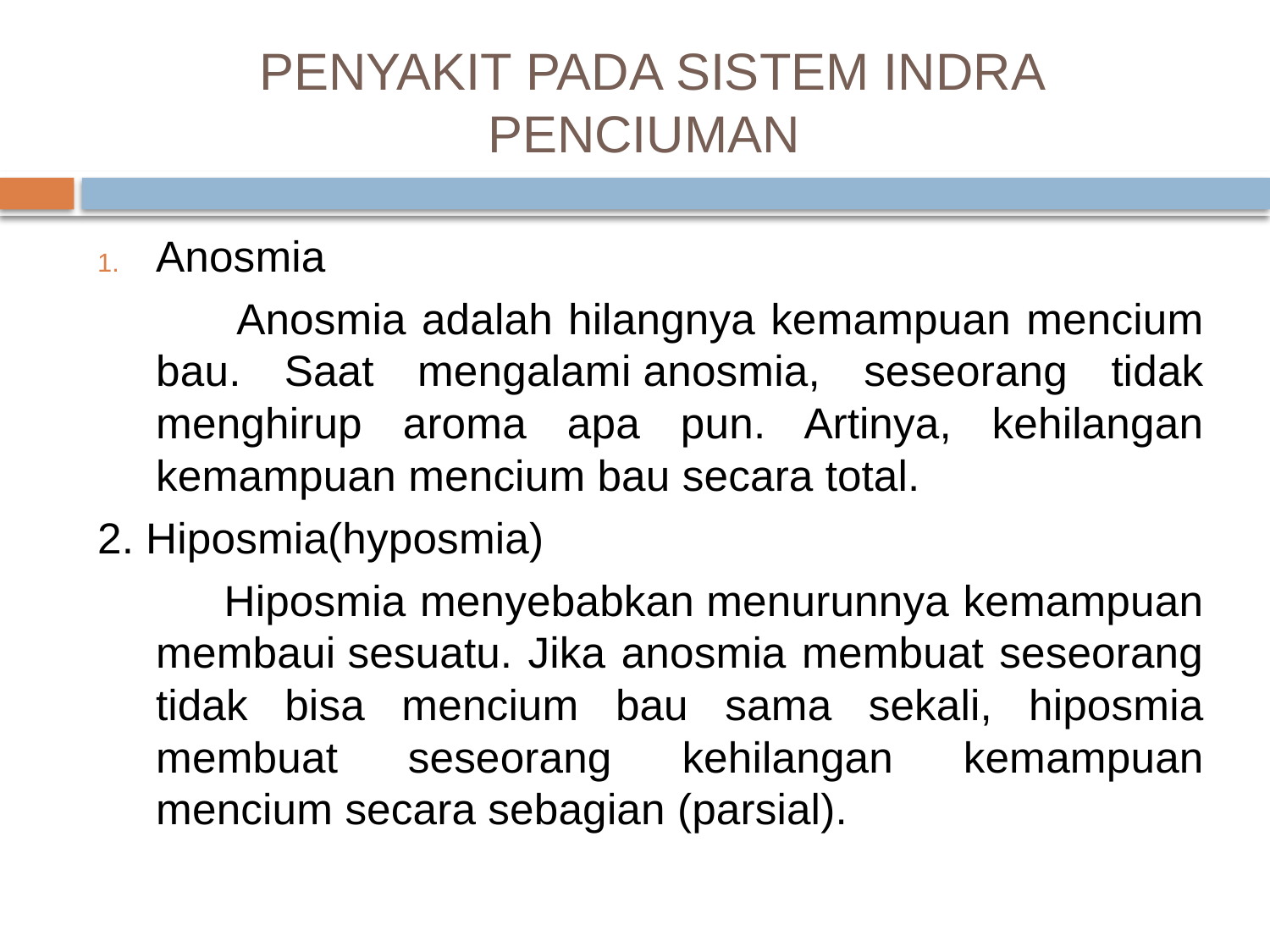

# PENYAKIT PADA SISTEM INDRA PENCIUMAN
Anosmia
         Anosmia adalah hilangnya kemampuan mencium bau. Saat mengalami anosmia, seseorang tidak menghirup aroma apa pun. Artinya, kehilangan kemampuan mencium bau secara total.
2. Hiposmia(hyposmia)
         Hiposmia menyebabkan menurunnya kemampuan membaui sesuatu. Jika anosmia membuat seseorang tidak bisa mencium bau sama sekali, hiposmia membuat seseorang kehilangan kemampuan mencium secara sebagian (parsial).